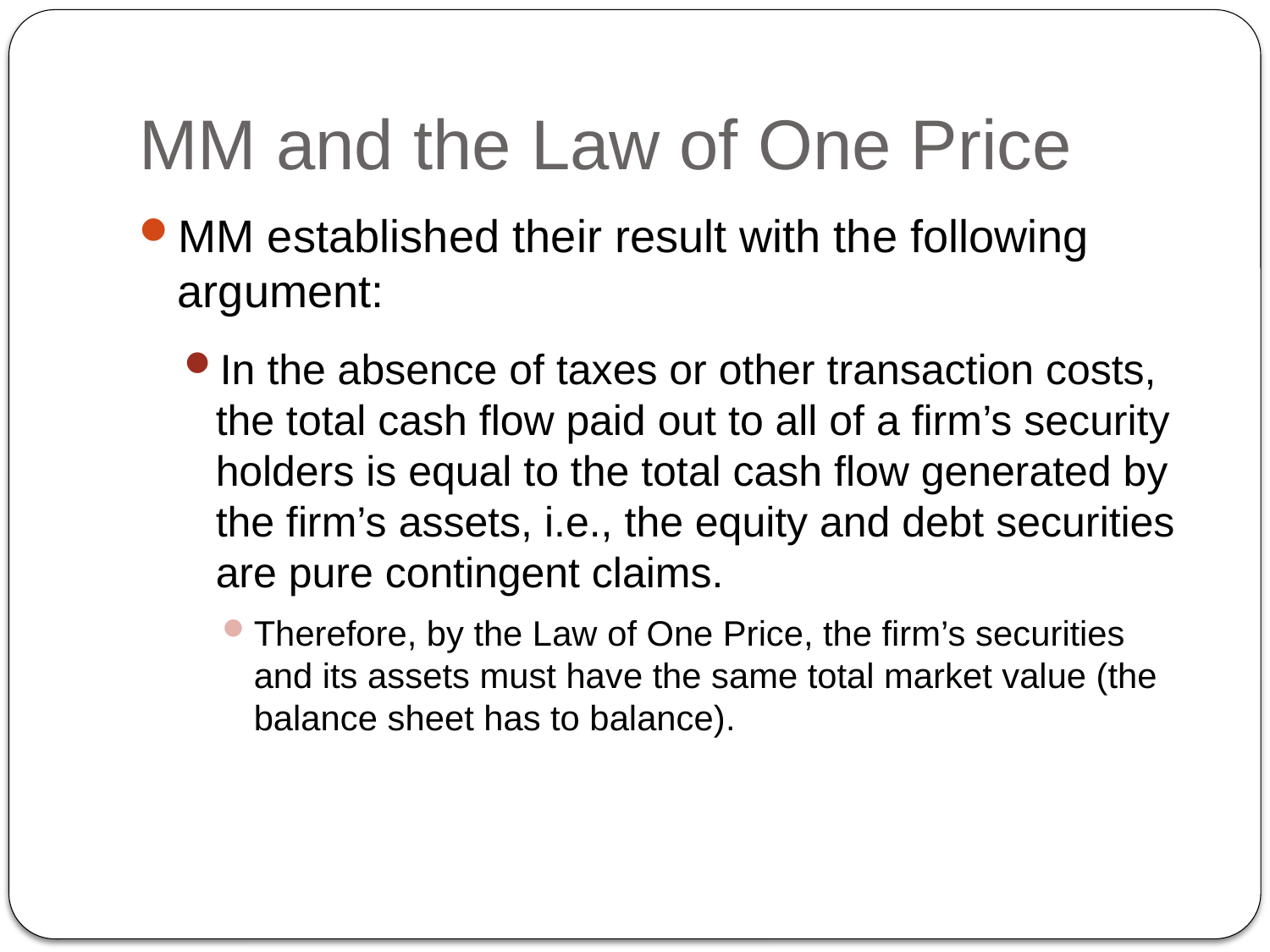

# MM and the Law of One Price
MM established their result with the following argument:
In the absence of taxes or other transaction costs, the total cash flow paid out to all of a firm’s security holders is equal to the total cash flow generated by the firm’s assets, i.e., the equity and debt securities are pure contingent claims.
Therefore, by the Law of One Price, the firm’s securities and its assets must have the same total market value (the balance sheet has to balance).